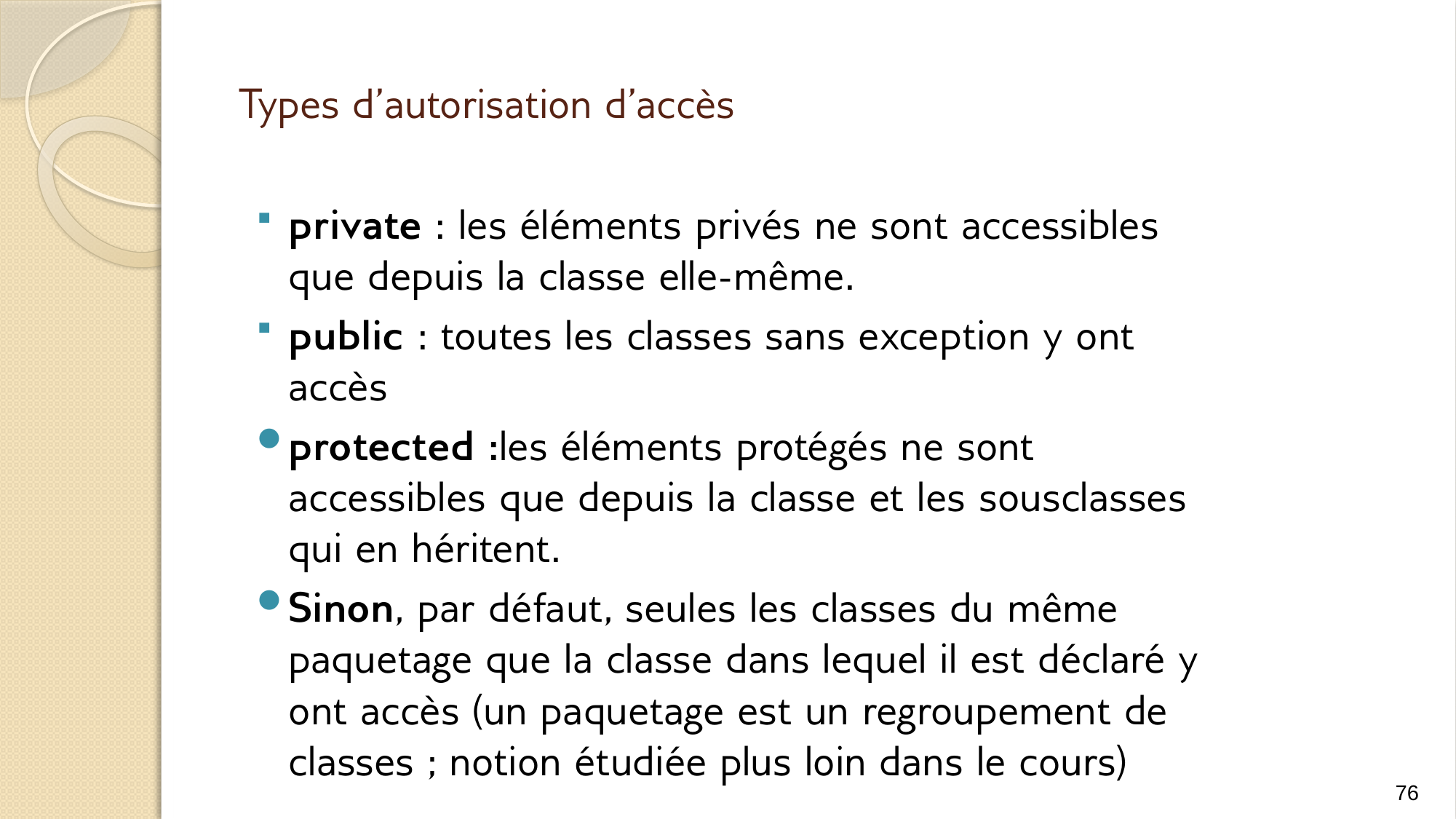

# Types d’autorisation d’accès
private : les éléments privés ne sont accessibles que depuis la classe elle-même.
public : toutes les classes sans exception y ont accès
protected :les éléments protégés ne sont accessibles que depuis la classe et les sousclasses qui en héritent.
Sinon, par défaut, seules les classes du même paquetage que la classe dans lequel il est déclaré y ont accès (un paquetage est un regroupement de classes ; notion étudiée plus loin dans le cours)

76